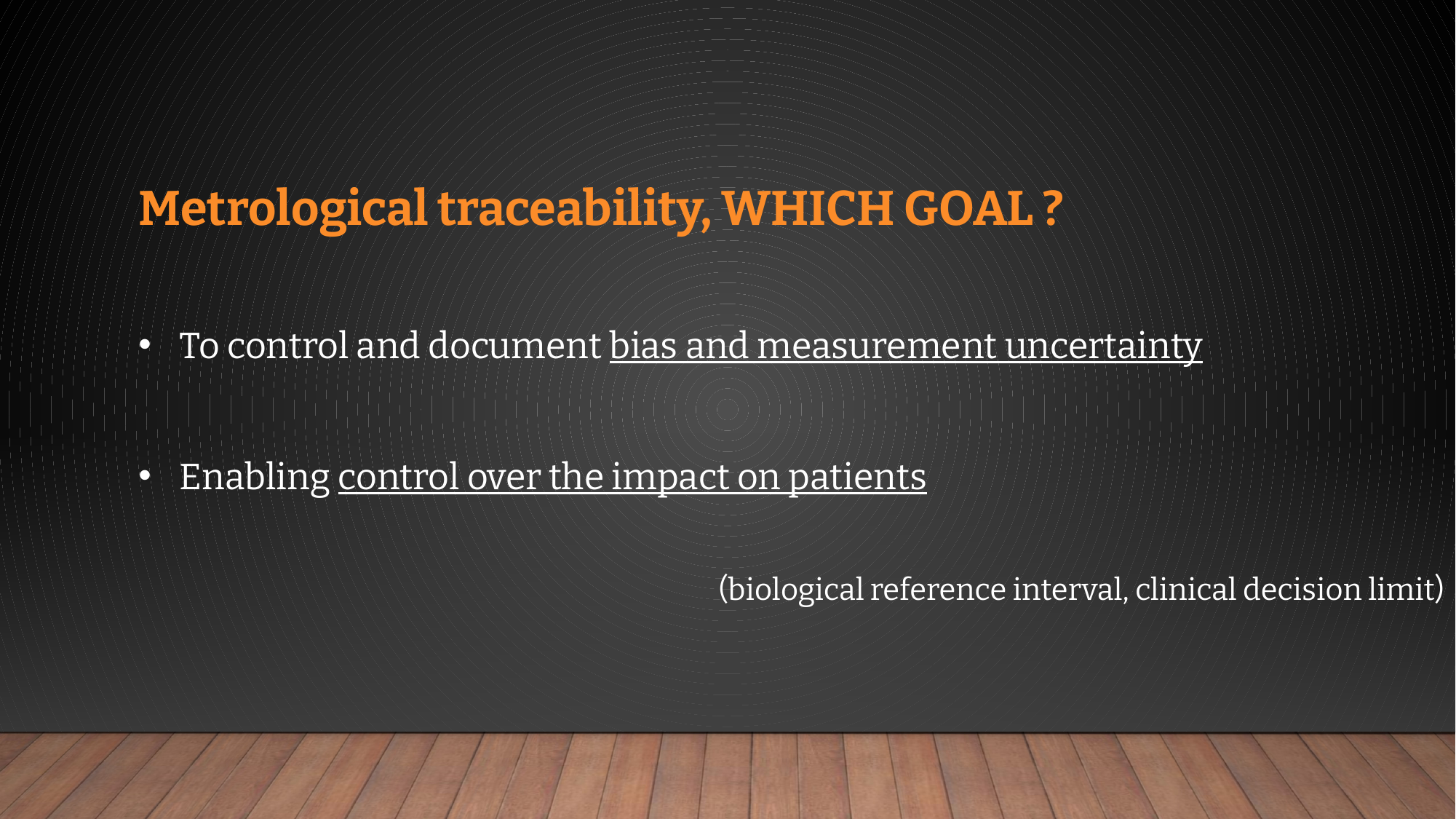

Metrological traceability, which goal ?
To control and document bias and measurement uncertainty
Enabling control over the impact on patients
(biological reference interval, clinical decision limit)